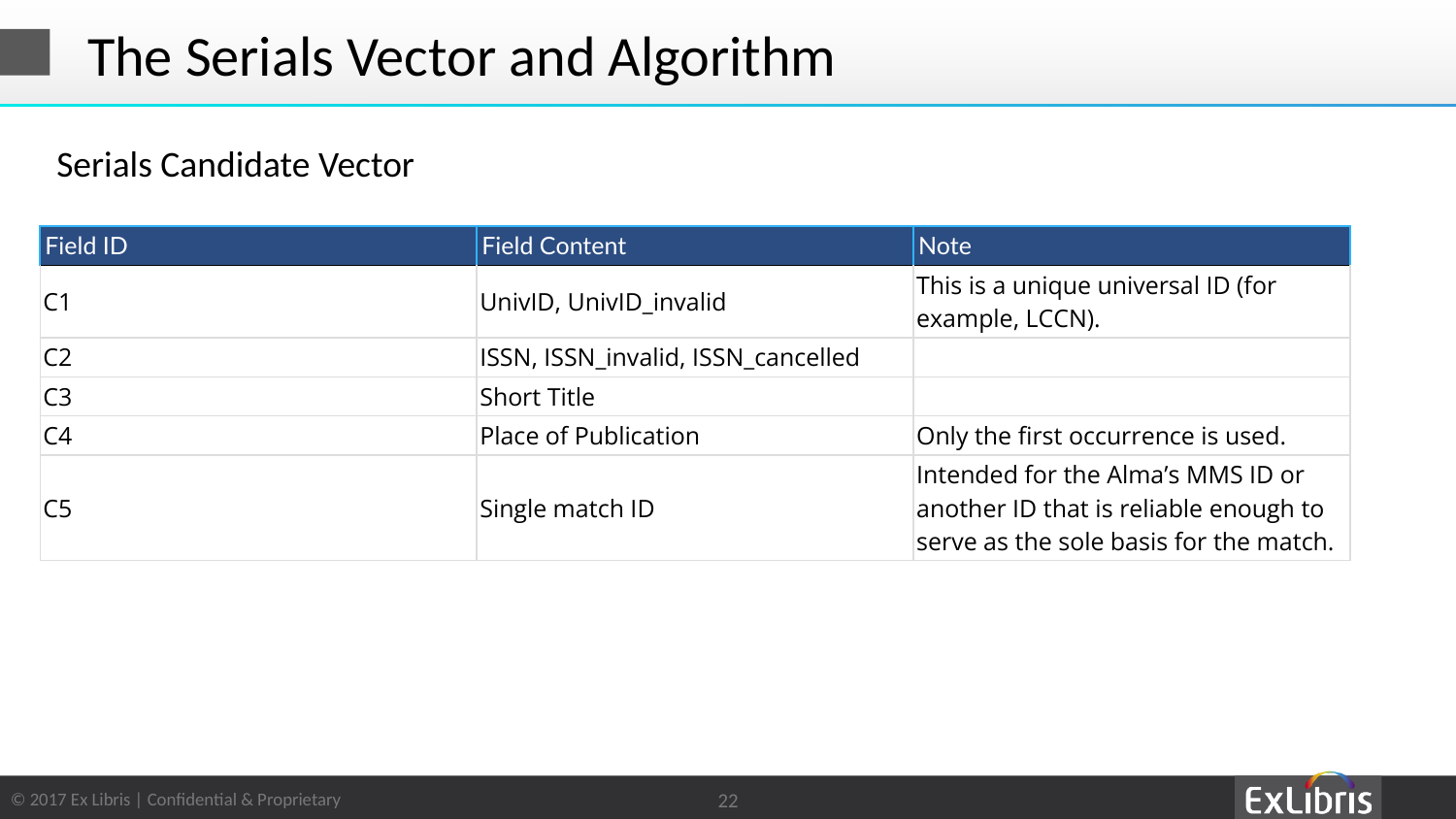

# The Serials Vector and Algorithm
Serials Candidate Vector
| Field ID | Field Content | Note |
| --- | --- | --- |
| C1 | UnivID, UnivID\_invalid | This is a unique universal ID (for example, LCCN). |
| C2 | ISSN, ISSN\_invalid, ISSN\_cancelled |  |
| C3 | Short Title |  |
| C4 | Place of Publication | Only the first occurrence is used. |
| C5 | Single match ID | Intended for the Alma’s MMS ID or another ID that is reliable enough to serve as the sole basis for the match. |
22